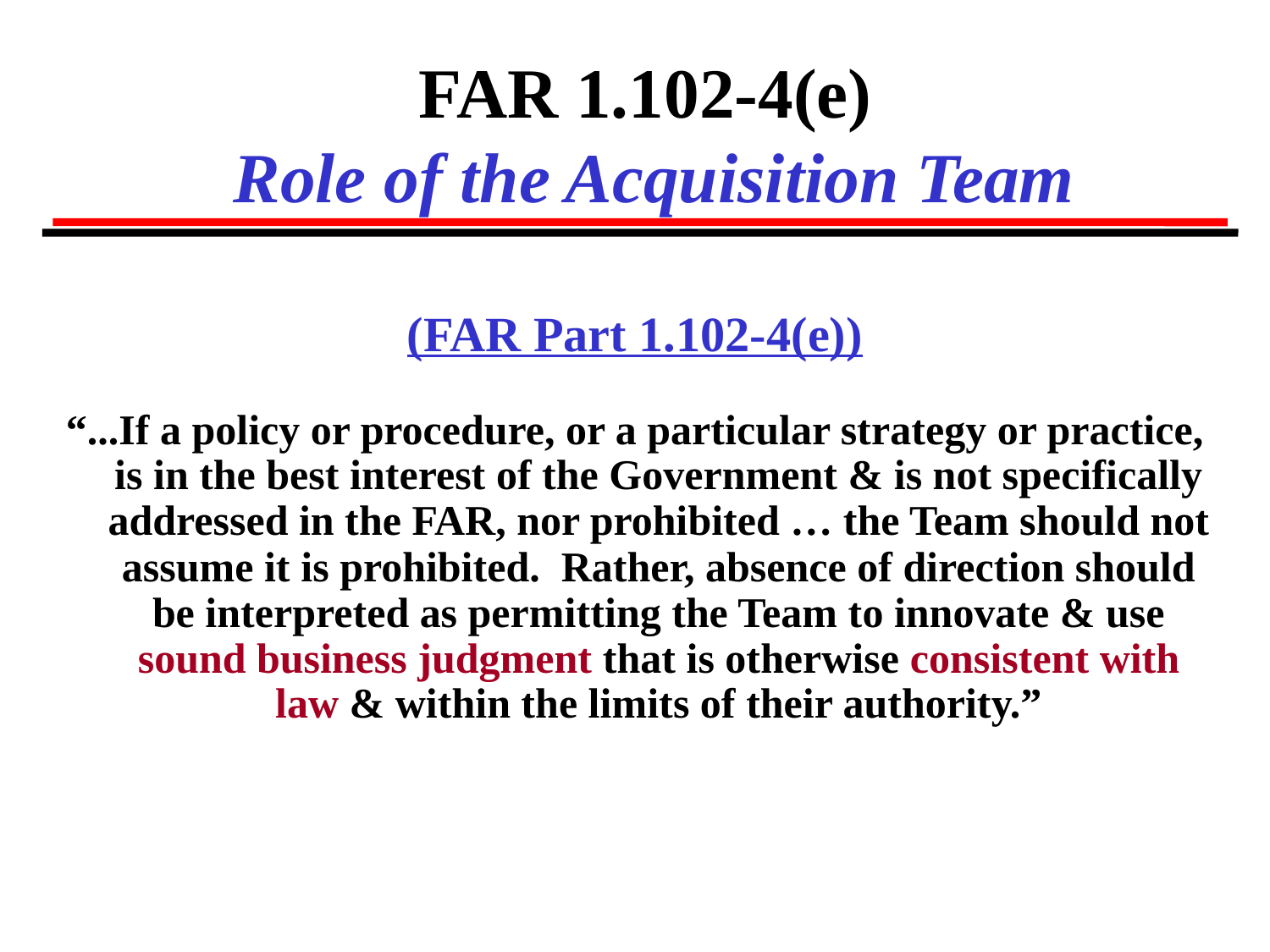

# FAR 1.102-4(e) Role of the Acquisition Team

(FAR Part 1.102-4(e))

“...If a policy or procedure, or a particular strategy or practice, is in the best interest of the Government & is not specifically addressed in the FAR, nor prohibited … the Team should not assume it is prohibited.  Rather, absence of direction should be interpreted as permitting the Team to innovate & use sound business judgment that is otherwise consistent with law & within the limits of their authority.”